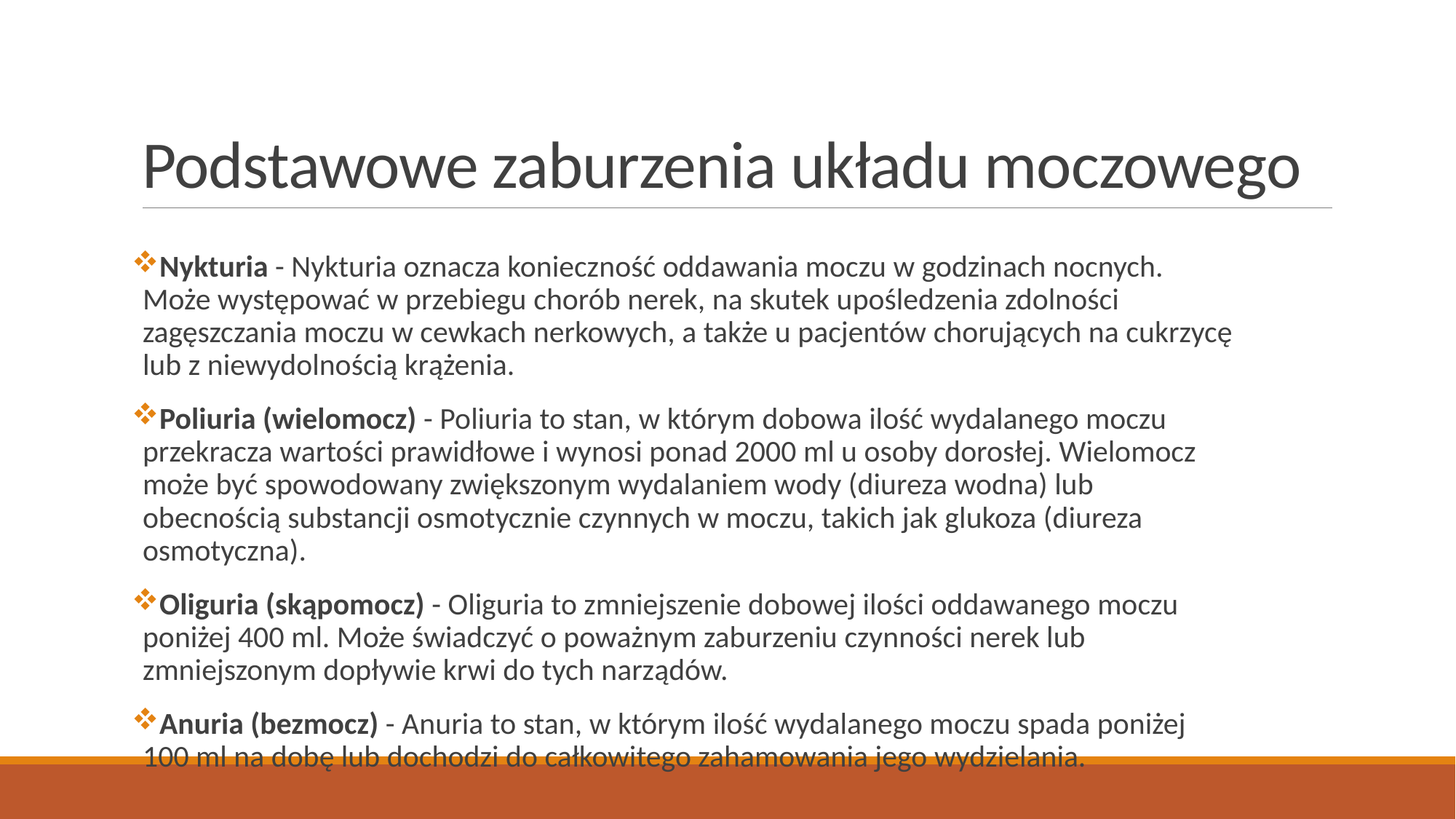

# Podstawowe zaburzenia układu moczowego
Nykturia - Nykturia oznacza konieczność oddawania moczu w godzinach nocnych. Może występować w przebiegu chorób nerek, na skutek upośledzenia zdolności zagęszczania moczu w cewkach nerkowych, a także u pacjentów chorujących na cukrzycę lub z niewydolnością krążenia.
Poliuria (wielomocz) - Poliuria to stan, w którym dobowa ilość wydalanego moczu przekracza wartości prawidłowe i wynosi ponad 2000 ml u osoby dorosłej. Wielomocz może być spowodowany zwiększonym wydalaniem wody (diureza wodna) lub obecnością substancji osmotycznie czynnych w moczu, takich jak glukoza (diureza osmotyczna).
Oliguria (skąpomocz) - Oliguria to zmniejszenie dobowej ilości oddawanego moczu poniżej 400 ml. Może świadczyć o poważnym zaburzeniu czynności nerek lub zmniejszonym dopływie krwi do tych narządów.
Anuria (bezmocz) - Anuria to stan, w którym ilość wydalanego moczu spada poniżej 100 ml na dobę lub dochodzi do całkowitego zahamowania jego wydzielania.